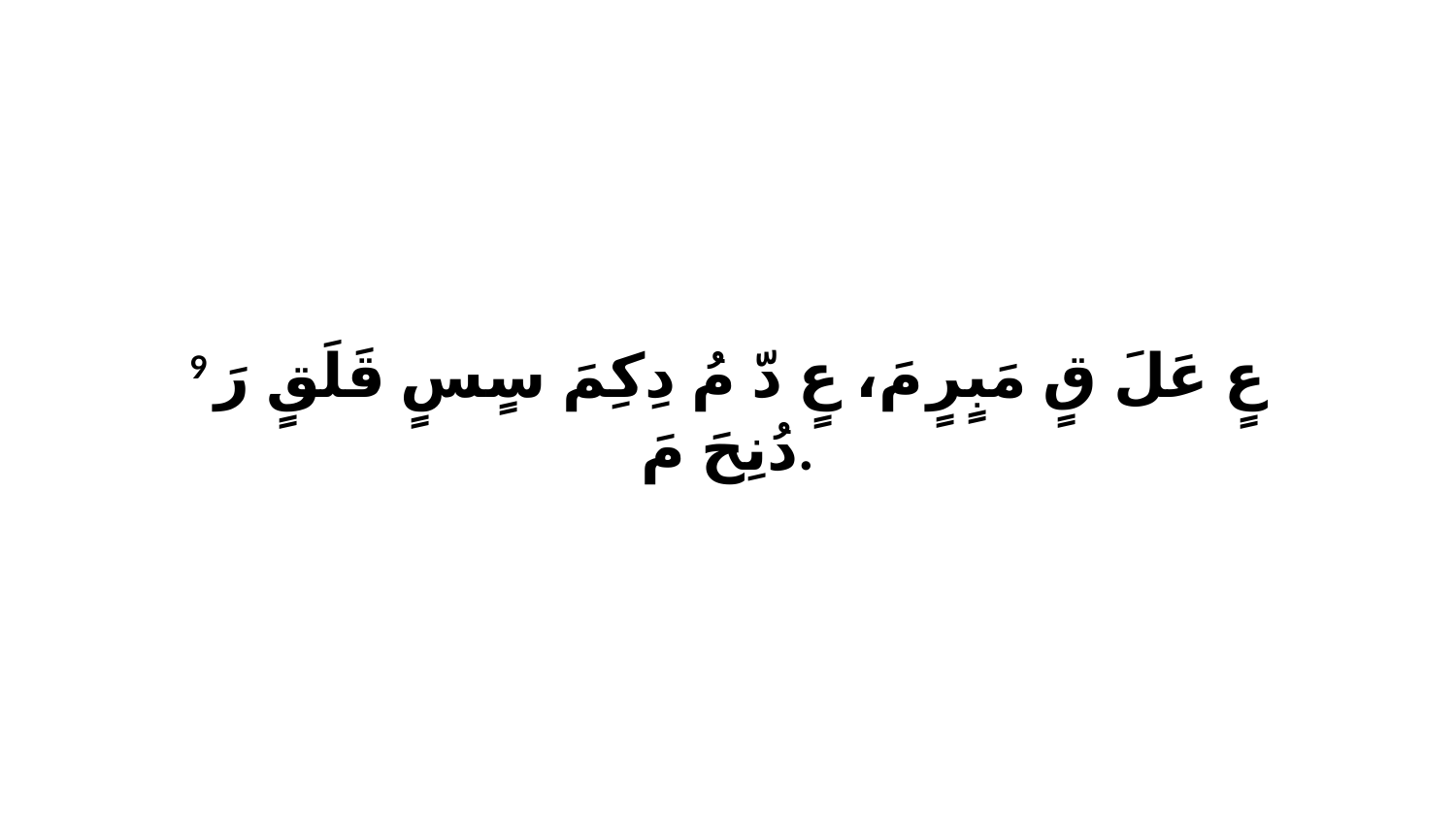

9 عٍ عَلَ قٍ مَبٍرٍ مَ، عٍ دّ مُ دِكِمَ سٍسٍ قَلَقٍ رَ دُنِحَ مَ.